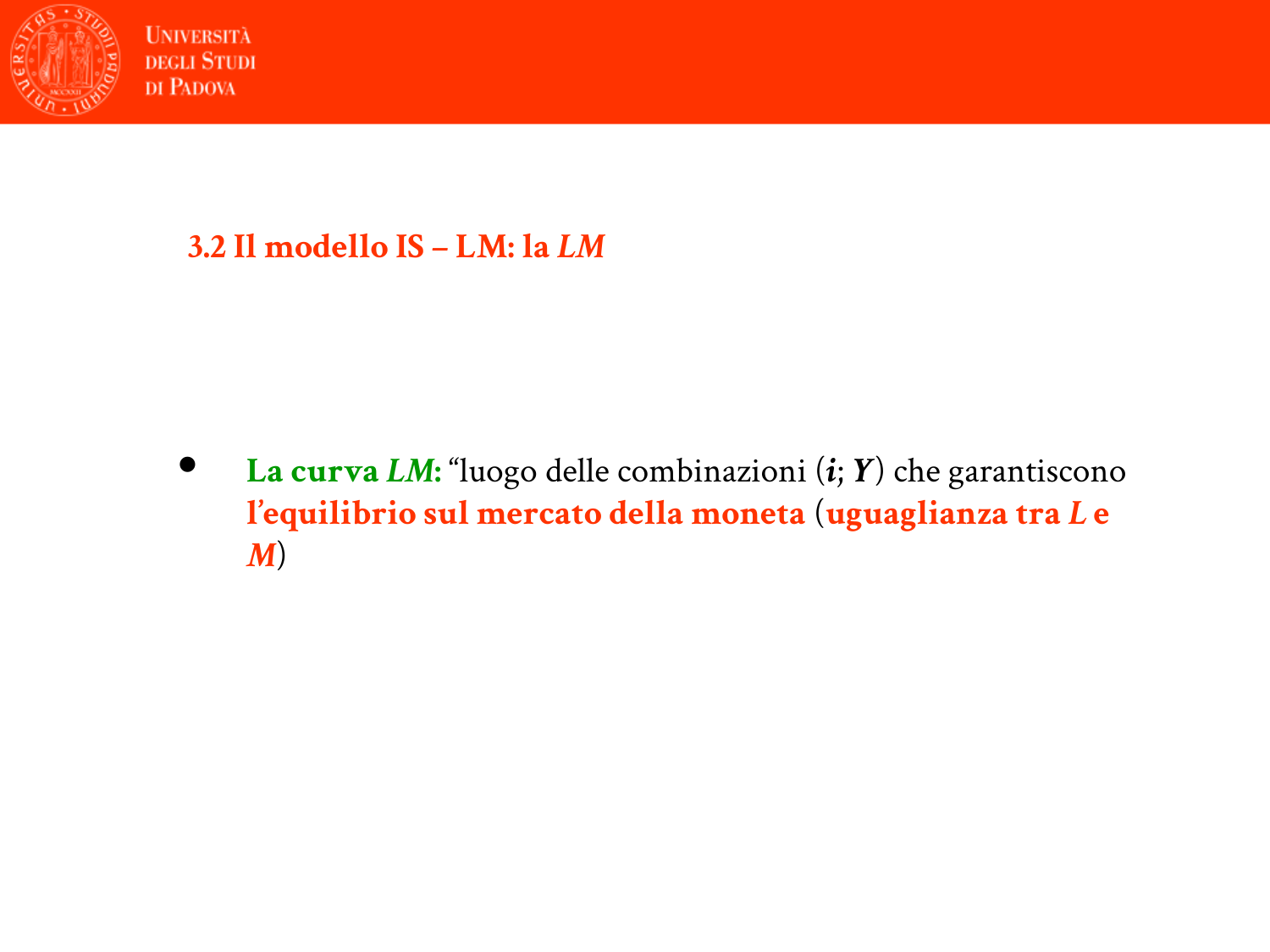

# 3.2 Il modello IS – LM: la LM

La curva LM: “luogo delle combinazioni (i; Y) che garantiscono l’equilibrio sul mercato della moneta (uguaglianza tra L e M)

12